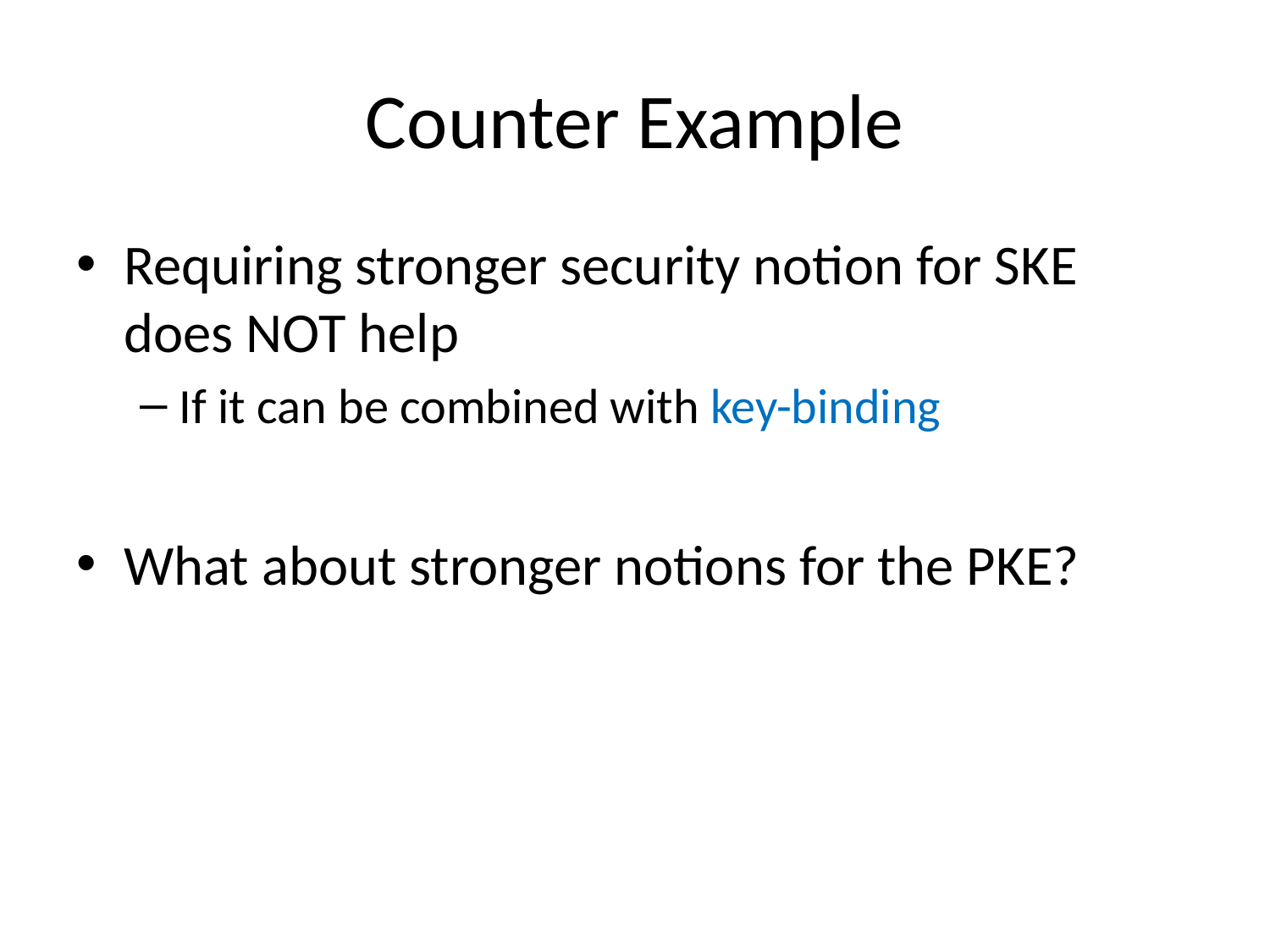

# Counter Example
Requiring stronger security notion for SKE does NOT help
If it can be combined with key-binding

What about stronger notions for the PKE?